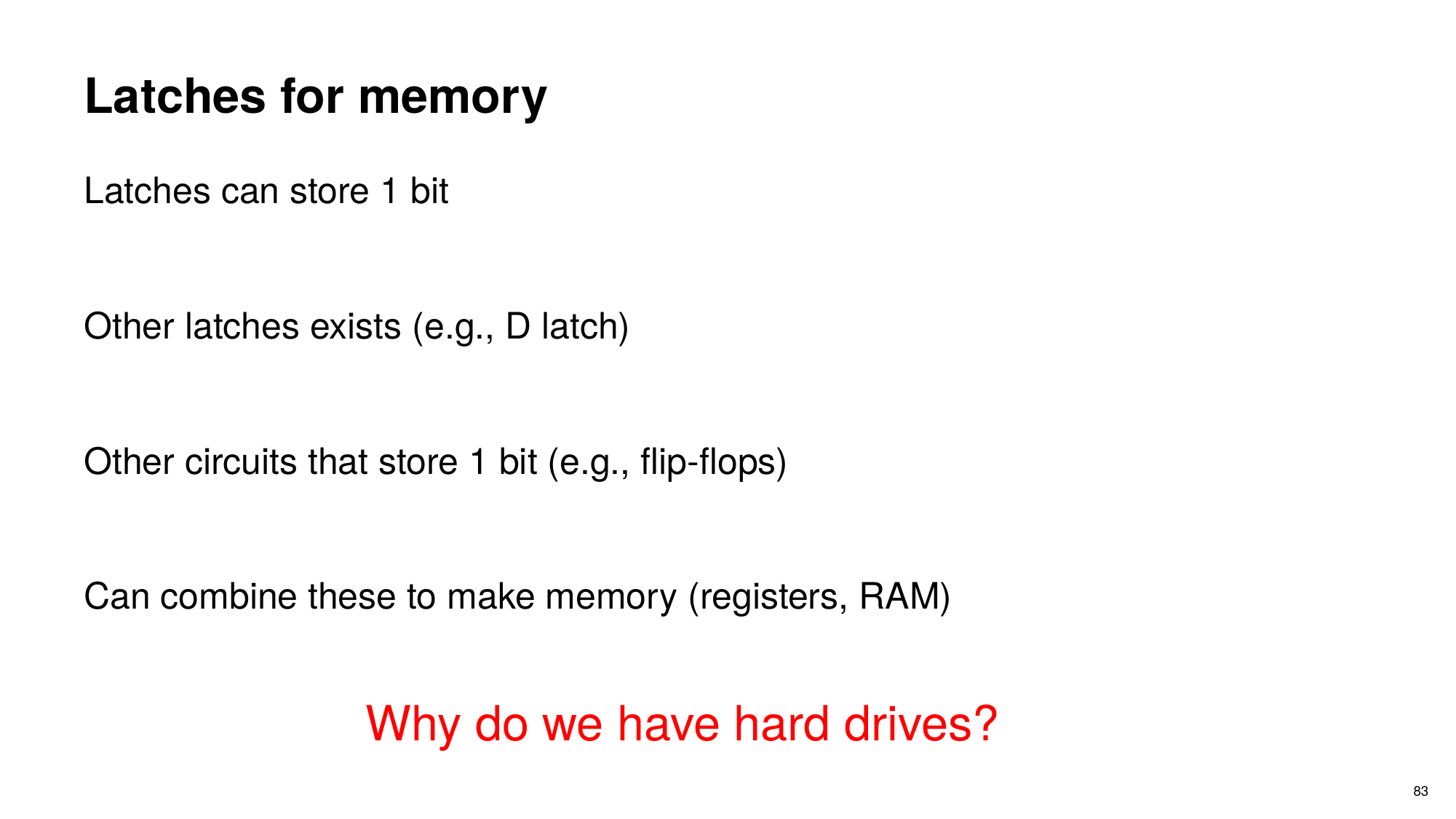

# Latches for memory

Latches can store 1 bit

Other latches exists (e.g., D latch)

Other circuits that store 1 bit (e.g., flip-flops)

Can combine these to make memory (registers, RAM)
Why do we have hard drives?
83